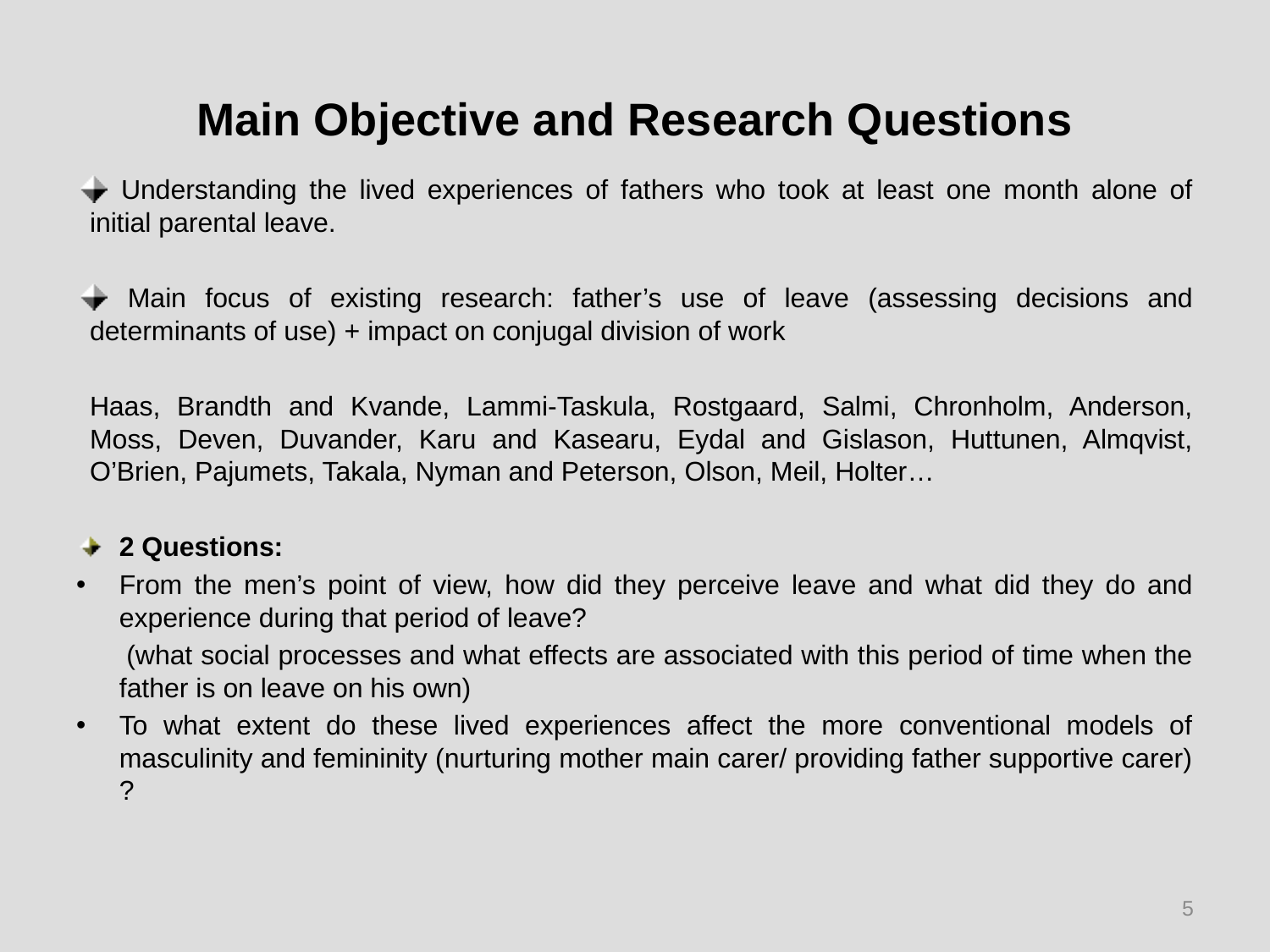

# Main Objective and Research Questions
 Understanding the lived experiences of fathers who took at least one month alone of initial parental leave.

 Main focus of existing research: father’s use of leave (assessing decisions and determinants of use) + impact on conjugal division of work

Haas, Brandth and Kvande, Lammi-Taskula, Rostgaard, Salmi, Chronholm, Anderson, Moss, Deven, Duvander, Karu and Kasearu, Eydal and Gislason, Huttunen, Almqvist, O’Brien, Pajumets, Takala, Nyman and Peterson, Olson, Meil, Holter…

2 Questions:
From the men’s point of view, how did they perceive leave and what did they do and experience during that period of leave?
      (what social processes and what effects are associated with this period of time when the father is on leave on his own)
To what extent do these lived experiences affect the more conventional models of masculinity and femininity (nurturing mother main carer/ providing father supportive carer) ?

5